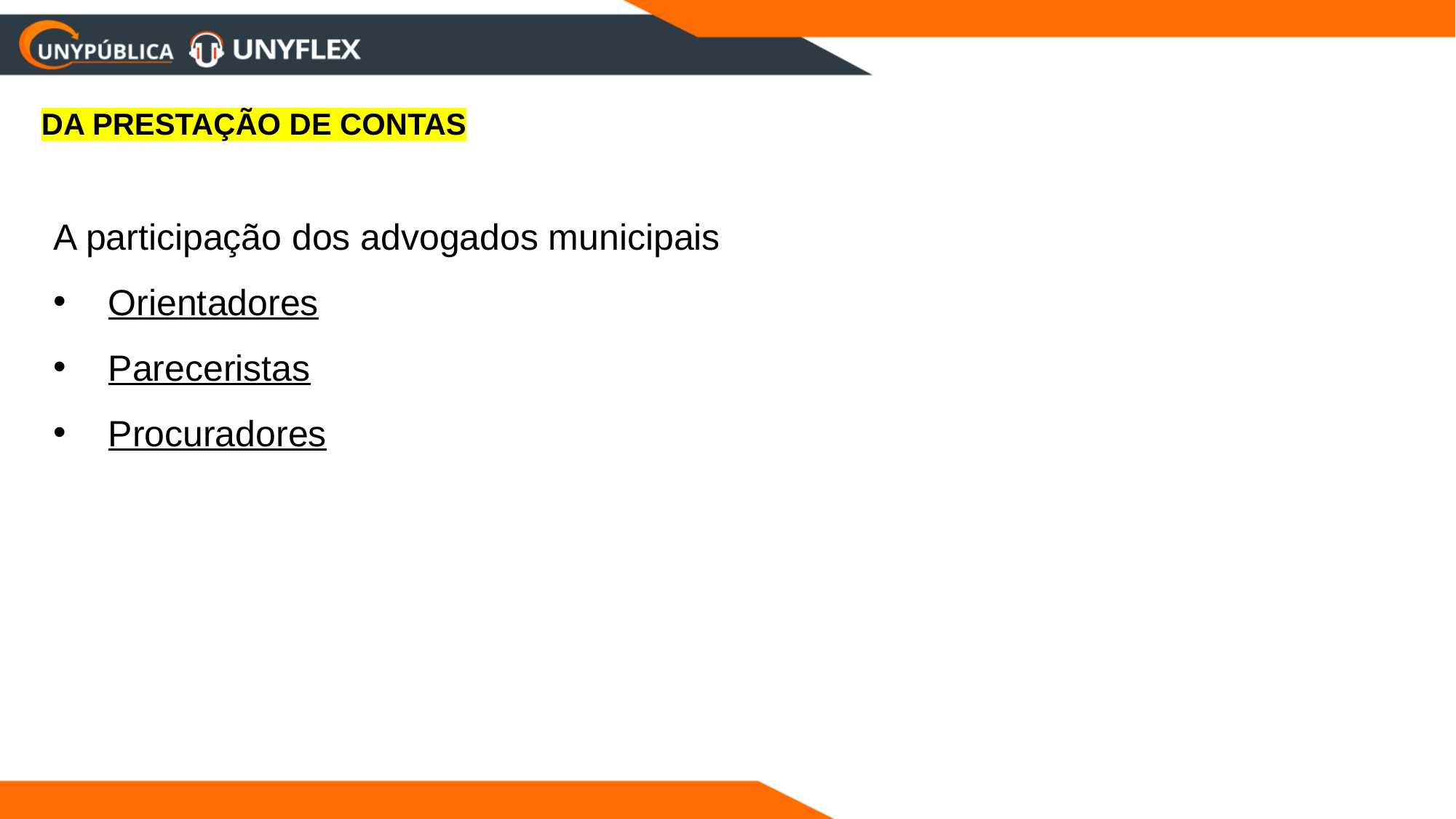

DA PRESTAÇÃO DE CONTAS
A participação dos advogados municipais
Orientadores
Pareceristas
Procuradores